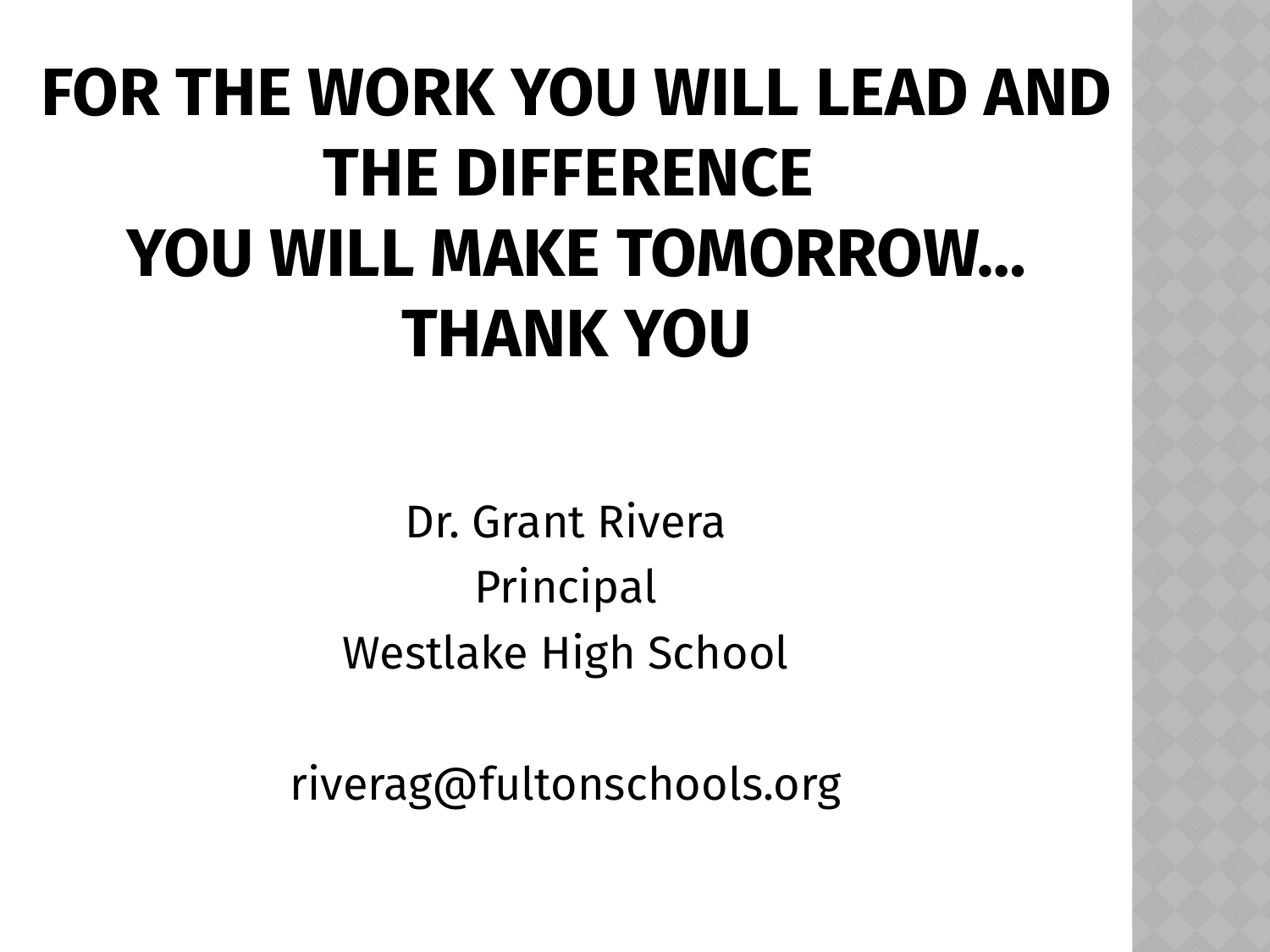

# For the work you will lead and the difference you will make tomorrow… thank you

Dr. Grant Rivera
Principal
Westlake High School

riverag@fultonschools.org